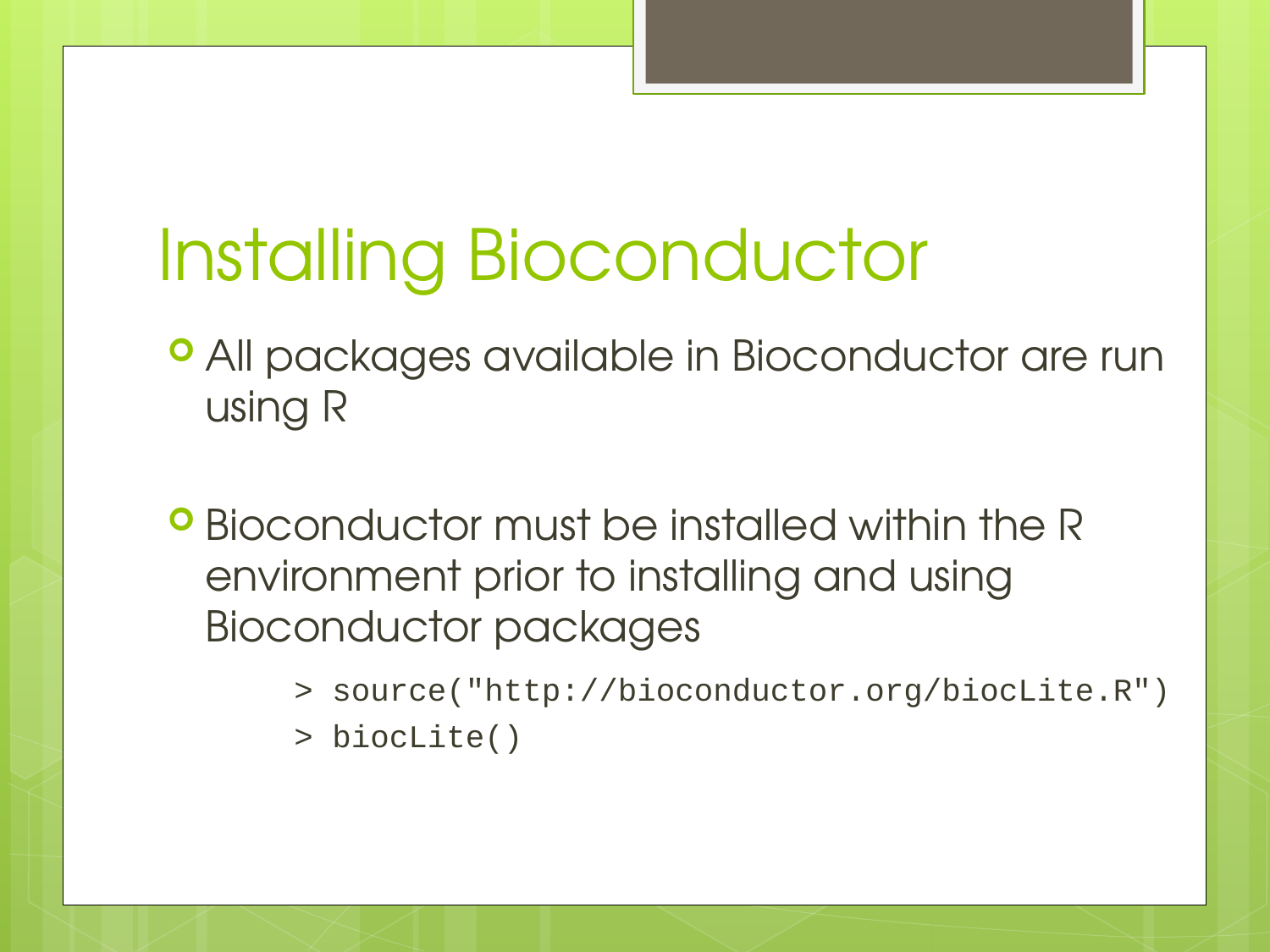

# Installing Bioconductor
All packages available in Bioconductor are run using R

Bioconductor must be installed within the R environment prior to installing and using Bioconductor packages
	> source("http://bioconductor.org/biocLite.R")
	> biocLite()